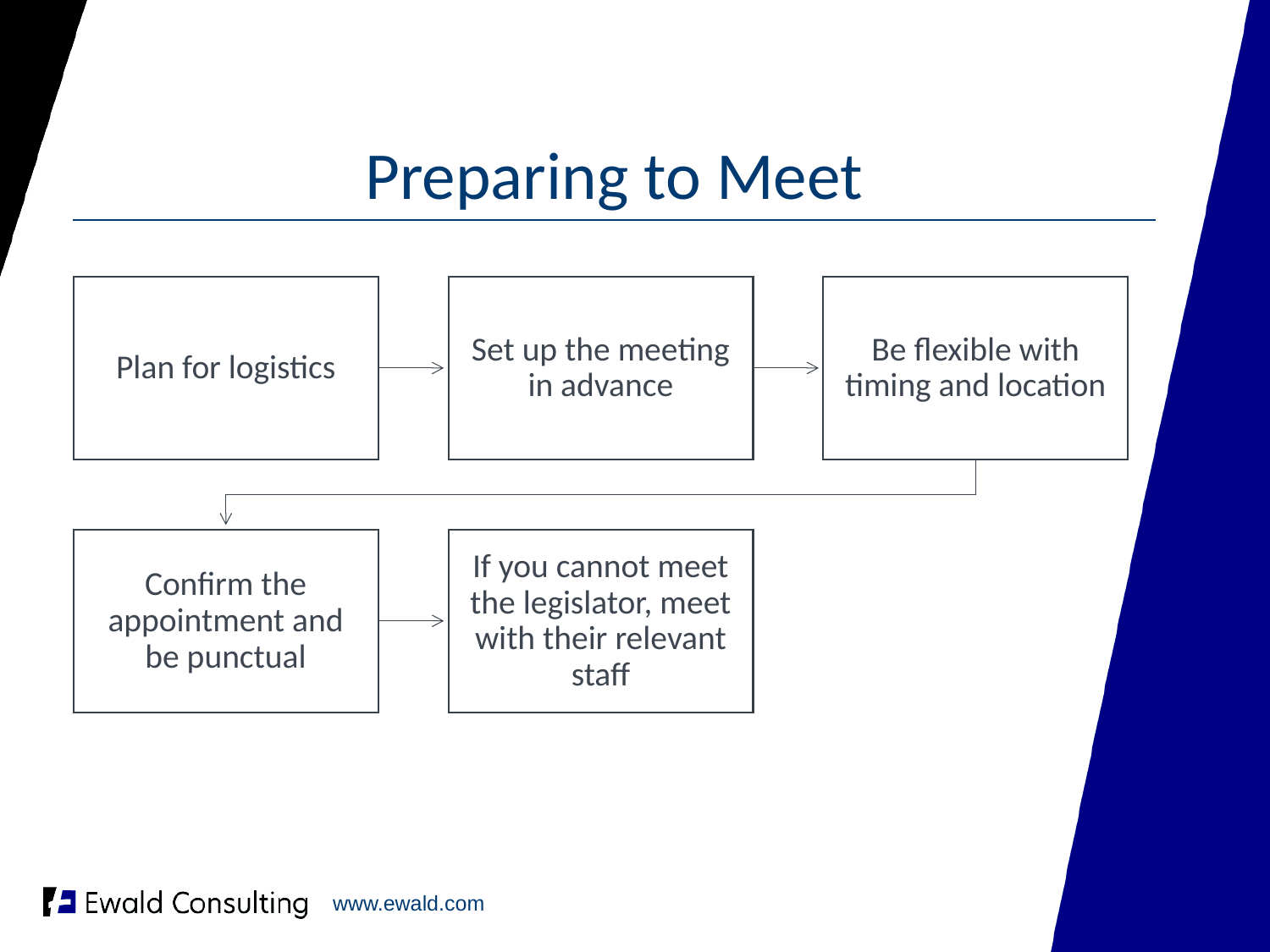

# Preparing to Meet

Plan for logistics

Set up the meeting in advance

Be flexible with timing and location

Confirm the appointment and be punctual
If you cannot meet the legislator, meet with their relevant staff